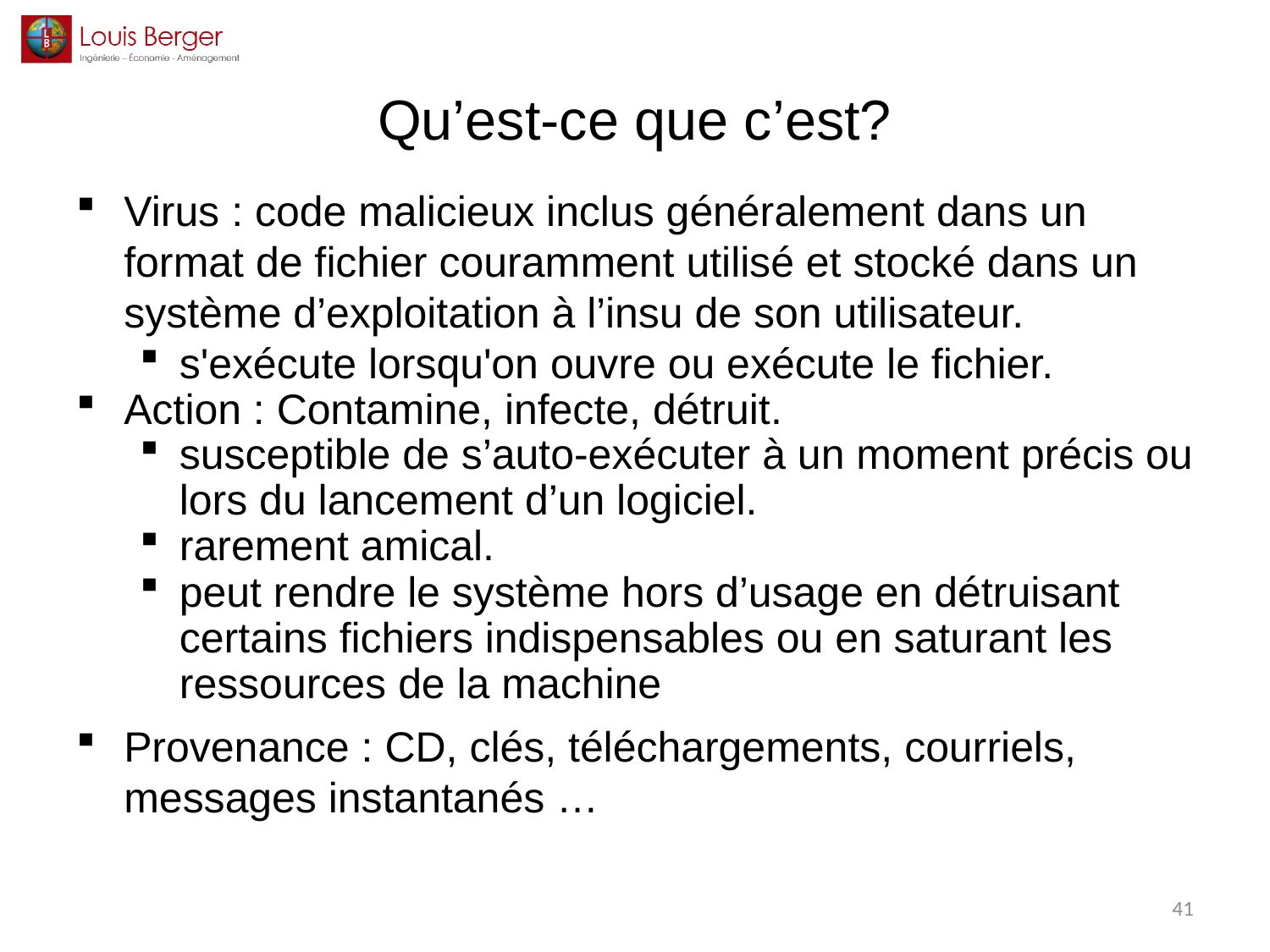

# Qu’est-ce que c’est?
Virus : code malicieux inclus généralement dans un format de fichier couramment utilisé et stocké dans un système d’exploitation à l’insu de son utilisateur.
s'exécute lorsqu'on ouvre ou exécute le fichier.
Action : Contamine, infecte, détruit.
susceptible de s’auto-exécuter à un moment précis ou lors du lancement d’un logiciel.
rarement amical.
peut rendre le système hors d’usage en détruisant certains fichiers indispensables ou en saturant les ressources de la machine
Provenance : CD, clés, téléchargements, courriels, messages instantanés …

41